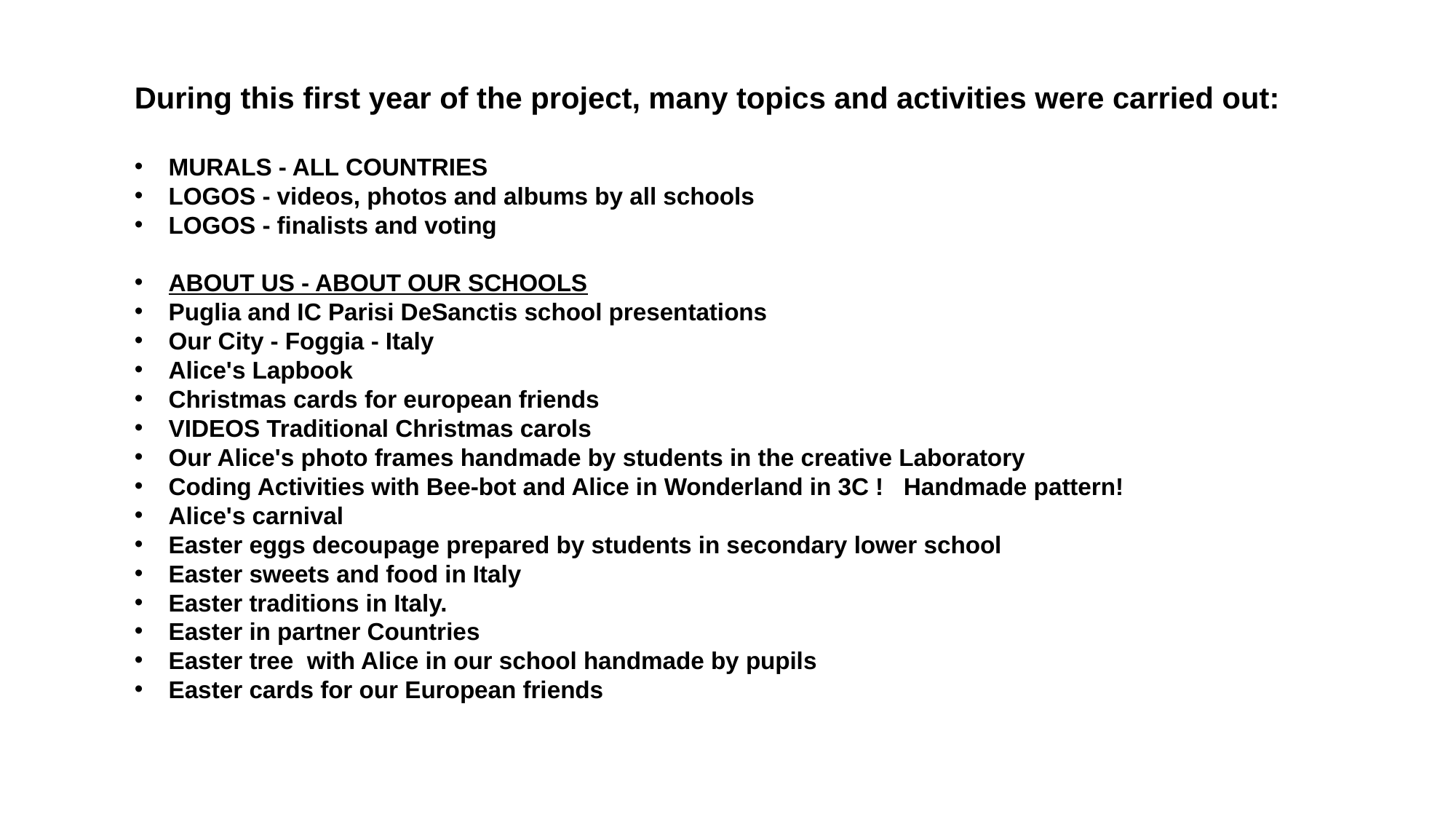

During this first year of the project, many topics and activities were carried out:

MURALS - ALL COUNTRIES
LOGOS - videos, photos and albums by all schools
LOGOS - finalists and voting

ABOUT US - ABOUT OUR SCHOOLS
Puglia and IC Parisi DeSanctis school presentations
Our City - Foggia - Italy
Alice's Lapbook
Christmas cards for european friends
VIDEOS Traditional Christmas carols
Our Alice's photo frames handmade by students in the creative Laboratory
Coding Activities with Bee-bot and Alice in Wonderland in 3C !   Handmade pattern!
Alice's carnival
Easter eggs decoupage prepared by students in secondary lower school
Easter sweets and food in Italy
Easter traditions in Italy.
Easter in partner Countries
Easter tree  with Alice in our school handmade by pupils
Easter cards for our European friends